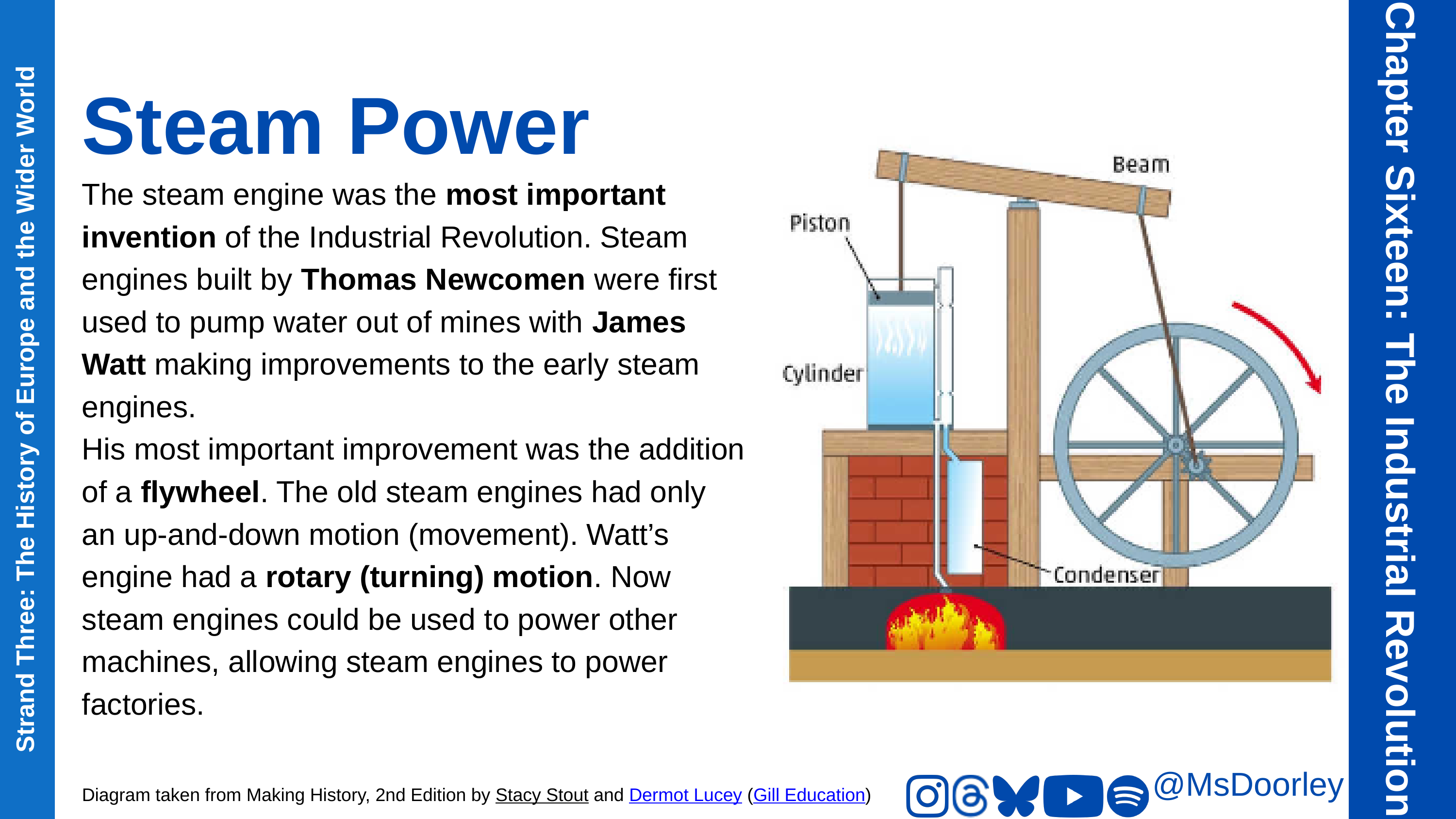

Steam Power

The steam engine was the most important invention of the Industrial Revolution. Steam engines built by Thomas Newcomen were first used to pump water out of mines with James Watt making improvements to the early steam engines.
His most important improvement was the addition of a flywheel. The old steam engines had only an up-and-down motion (movement). Watt’s engine had a rotary (turning) motion. Now steam engines could be used to power other machines, allowing steam engines to power factories.
Chapter Sixteen: The Industrial Revolution
Strand Three: The History of Europe and the Wider World

@MsDoorley
Diagram taken from Making History, 2nd Edition by Stacy Stout and Dermot Lucey (Gill Education)